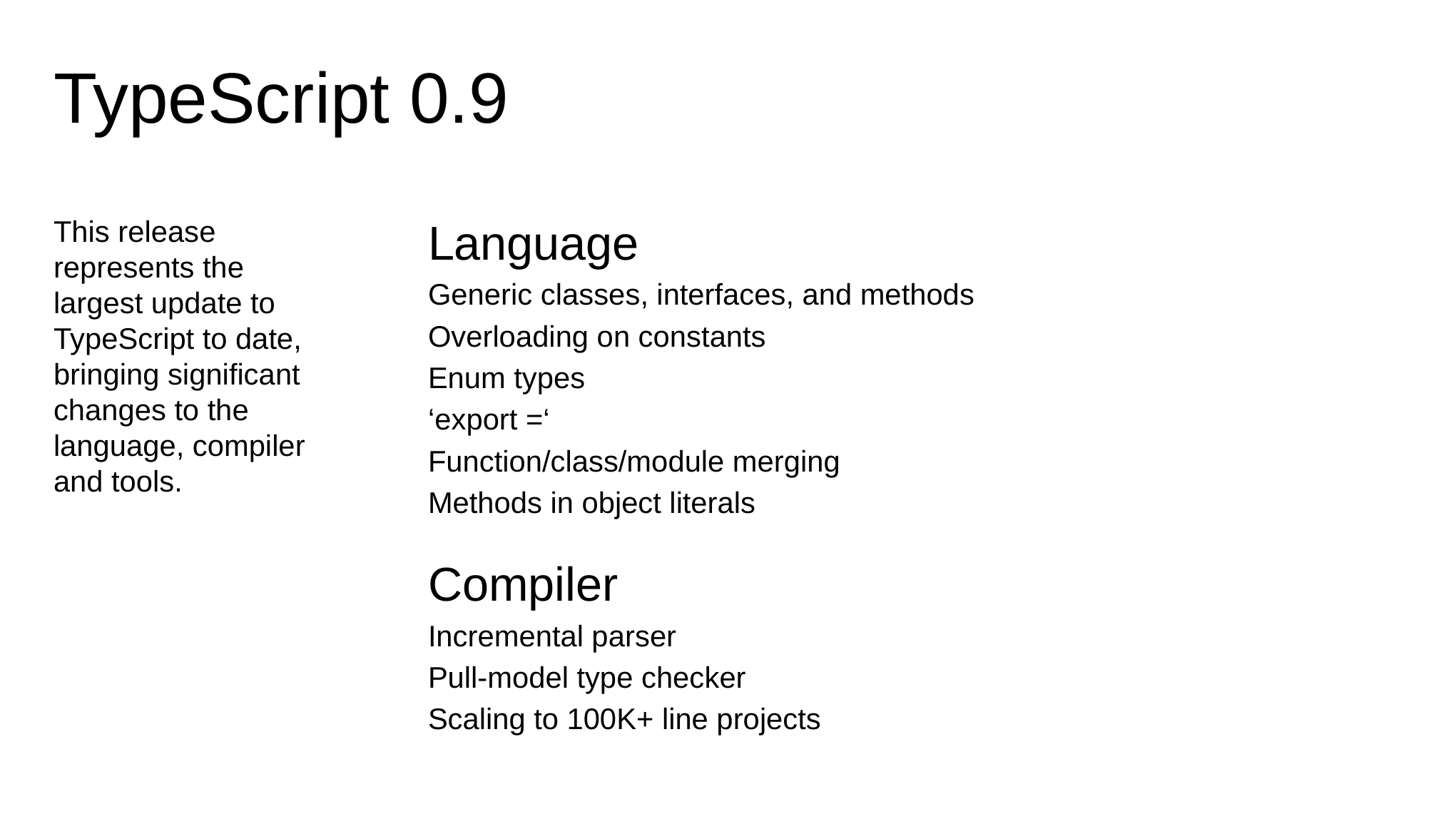

# TypeScript 0.9
This release represents the largest update to TypeScript to date, bringing significant changes to the language, compiler and tools.
Language
Generic classes, interfaces, and methods
Overloading on constants
Enum types
‘export =‘
Function/class/module merging
Methods in object literals

Compiler
Incremental parser
Pull-model type checker
Scaling to 100K+ line projects